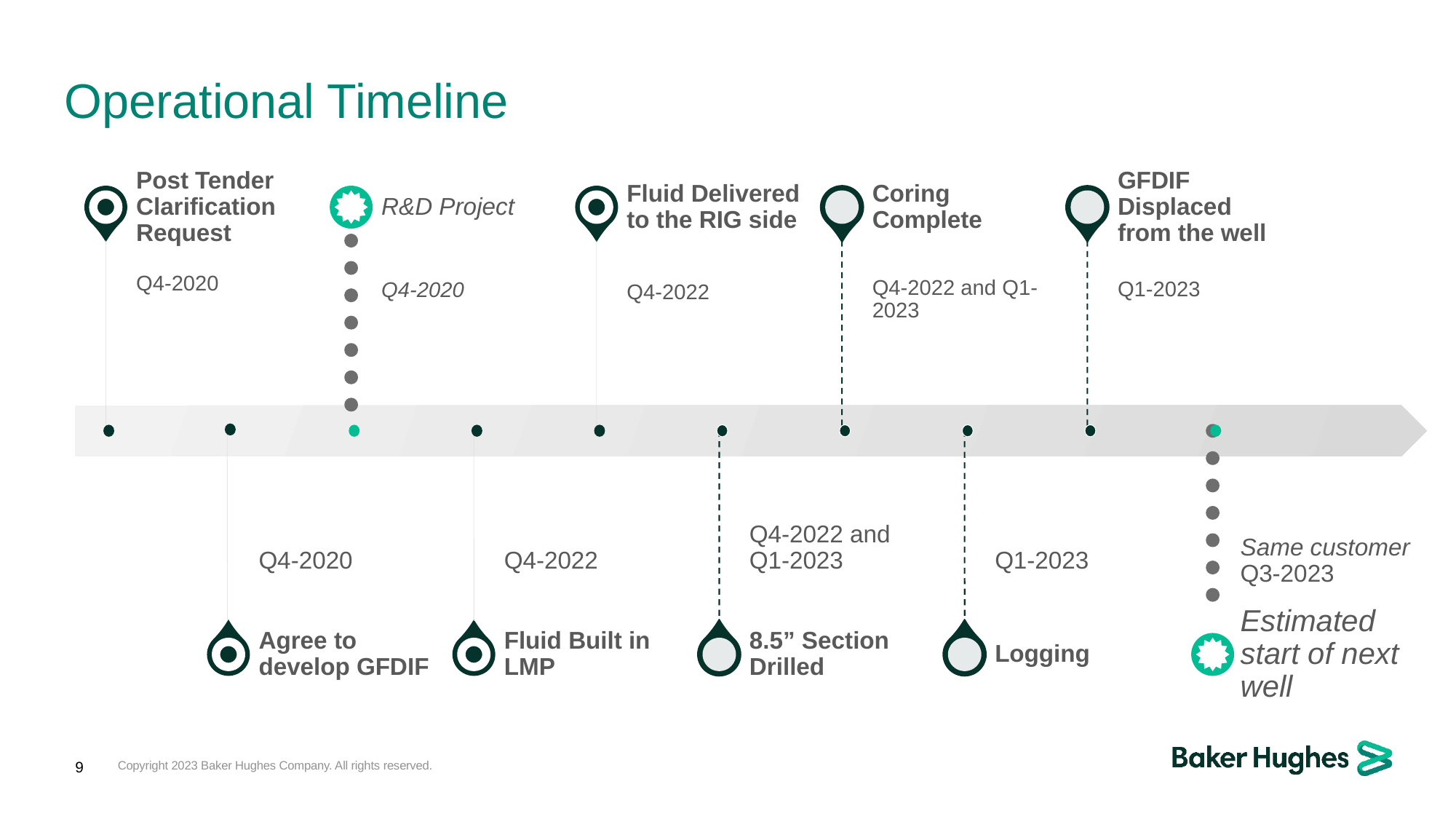

# Operational Timeline
Q4-2020
Post Tender Clarification Request
Q4-2020

Agree to develop GFDIF
Q4-2020
R&D Project
Q4-2022

Fluid Built in LMP
Q4-2022
Fluid Delivered to the RIG side
Q4-2022 and Q1-2023

8.5” Section Drilled
Q4-2022 and Q1-2023
Coring Complete
Q1-2023

Logging
Q1-2023
GFDIF Displaced from the well
Same customer Q3-2023

Estimated start of next well
9
Copyright 2023 Baker Hughes Company. All rights reserved.